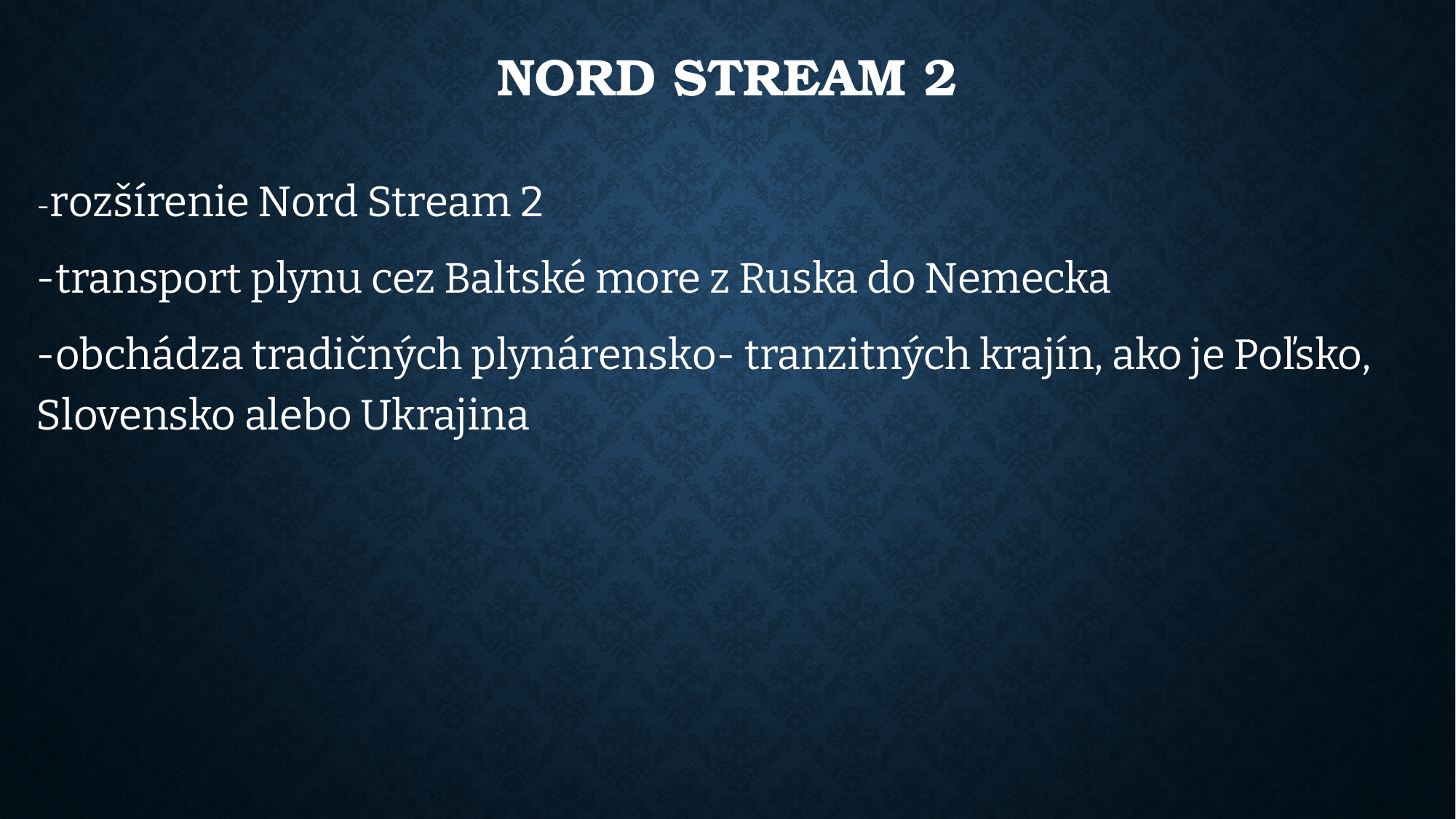

# Nord Stream 2
-rozšírenie Nord Stream 2
-transport plynu cez Baltské more z Ruska do Nemecka
-obchádza tradičných plynárensko- tranzitných krajín, ako je Poľsko, Slovensko alebo Ukrajina